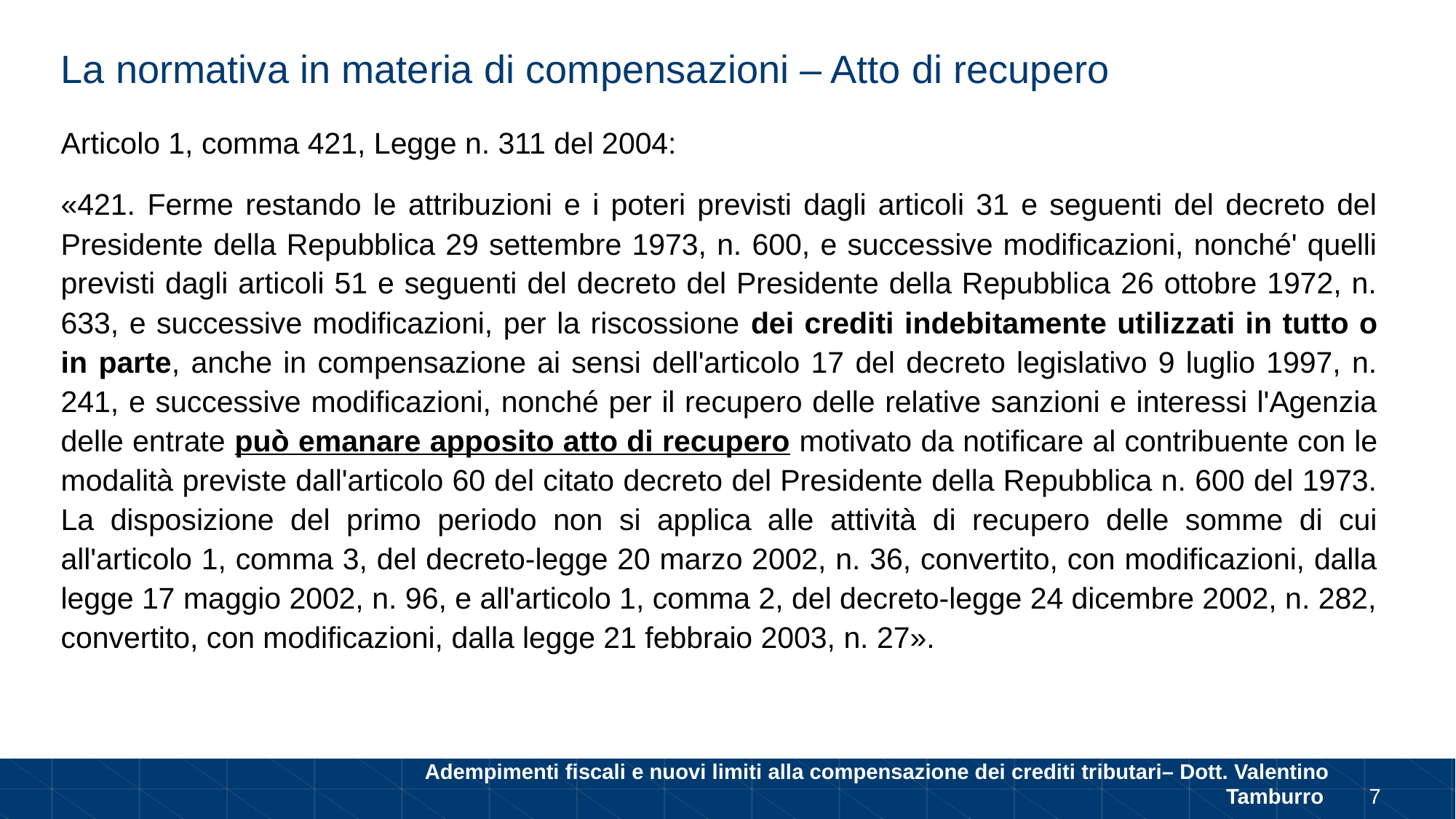

# La normativa in materia di compensazioni – Atto di recupero
Articolo 1, comma 421, Legge n. 311 del 2004:
«421. Ferme restando le attribuzioni e i poteri previsti dagli articoli 31 e seguenti del decreto del Presidente della Repubblica 29 settembre 1973, n. 600, e successive modificazioni, nonché' quelli previsti dagli articoli 51 e seguenti del decreto del Presidente della Repubblica 26 ottobre 1972, n. 633, e successive modificazioni, per la riscossione dei crediti indebitamente utilizzati in tutto o in parte, anche in compensazione ai sensi dell'articolo 17 del decreto legislativo 9 luglio 1997, n. 241, e successive modificazioni, nonché per il recupero delle relative sanzioni e interessi l'Agenzia delle entrate può emanare apposito atto di recupero motivato da notificare al contribuente con le modalità previste dall'articolo 60 del citato decreto del Presidente della Repubblica n. 600 del 1973. La disposizione del primo periodo non si applica alle attività di recupero delle somme di cui all'articolo 1, comma 3, del decreto-legge 20 marzo 2002, n. 36, convertito, con modificazioni, dalla legge 17 maggio 2002, n. 96, e all'articolo 1, comma 2, del decreto-legge 24 dicembre 2002, n. 282, convertito, con modificazioni, dalla legge 21 febbraio 2003, n. 27».
Adempimenti fiscali e nuovi limiti alla compensazione dei crediti tributari– Dott. Valentino Tamburro
7